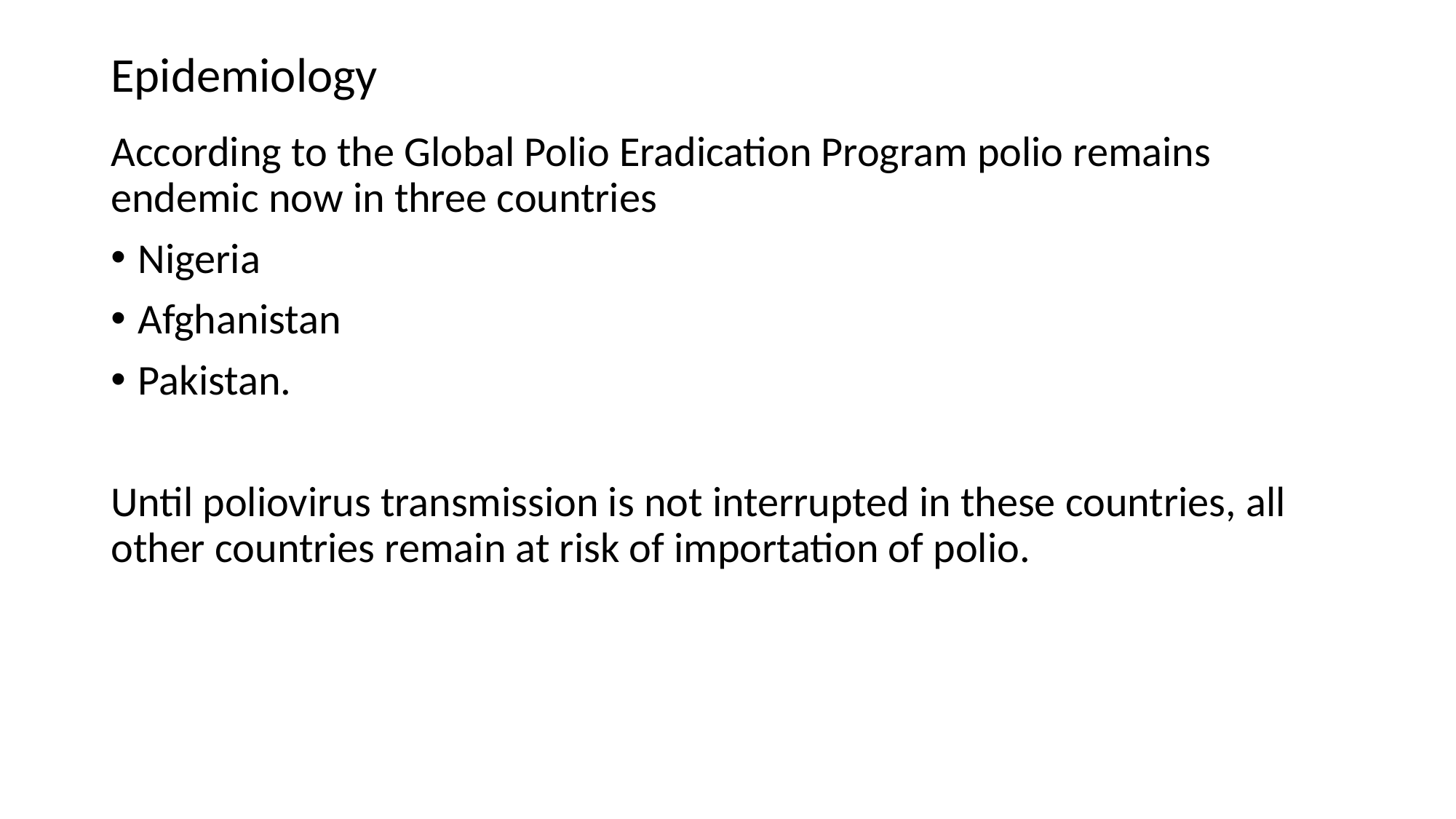

# Epidemiology
According to the Global Polio Eradication Program polio remains endemic now in three countries
Nigeria
Afghanistan
Pakistan.

Until poliovirus transmission is not interrupted in these countries, all other countries remain at risk of importation of polio.